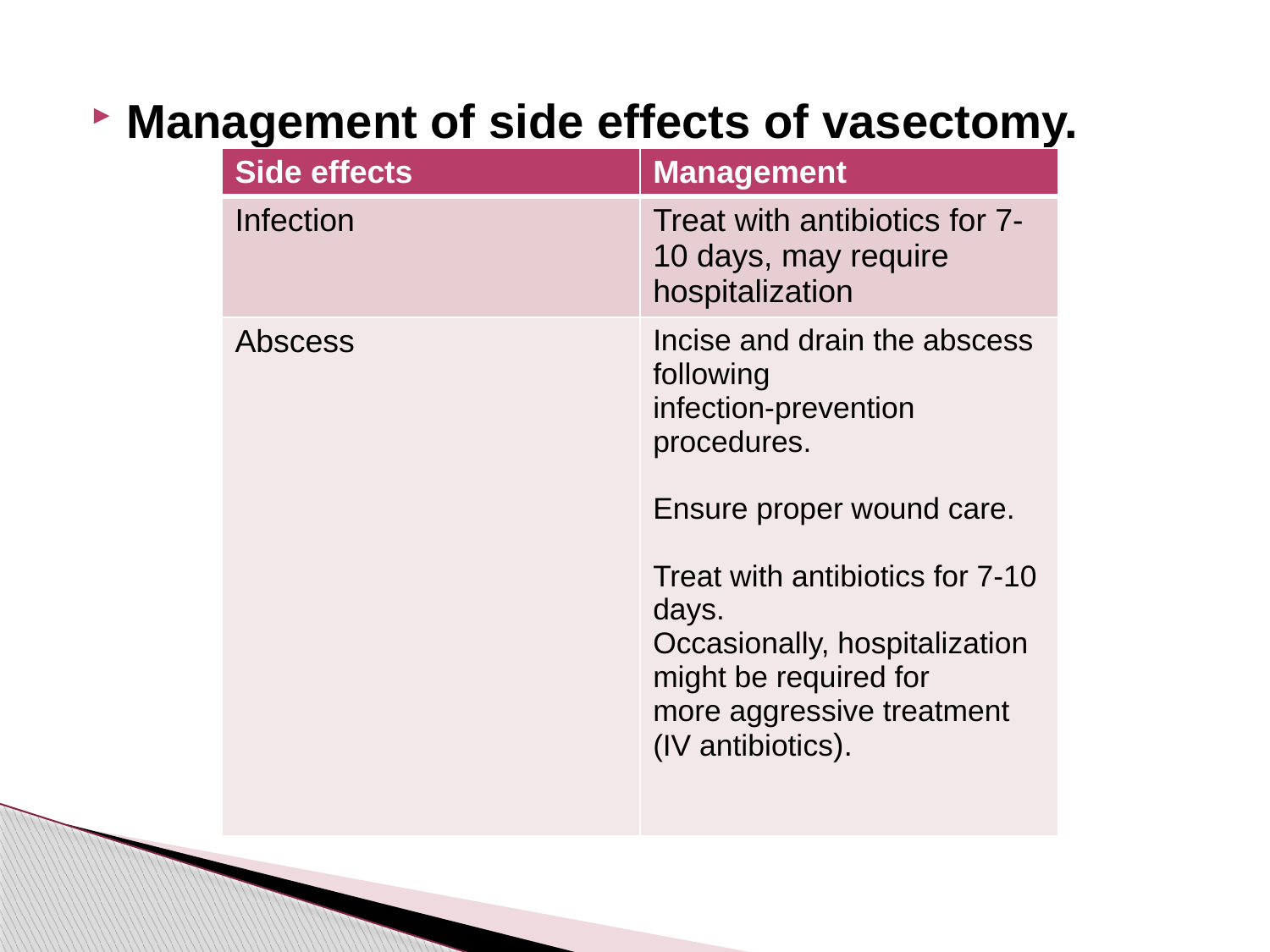

#
Management of side effects of vasectomy.

| Side effects | Management |
| --- | --- |
| Infection | Treat with antibiotics for 7-10 days, may require hospitalization |
| Abscess | Incise and drain the abscess following infection-prevention procedures. Ensure proper wound care. Treat with antibiotics for 7-10 days. Occasionally, hospitalization might be required for more aggressive treatment (IV antibiotics). |